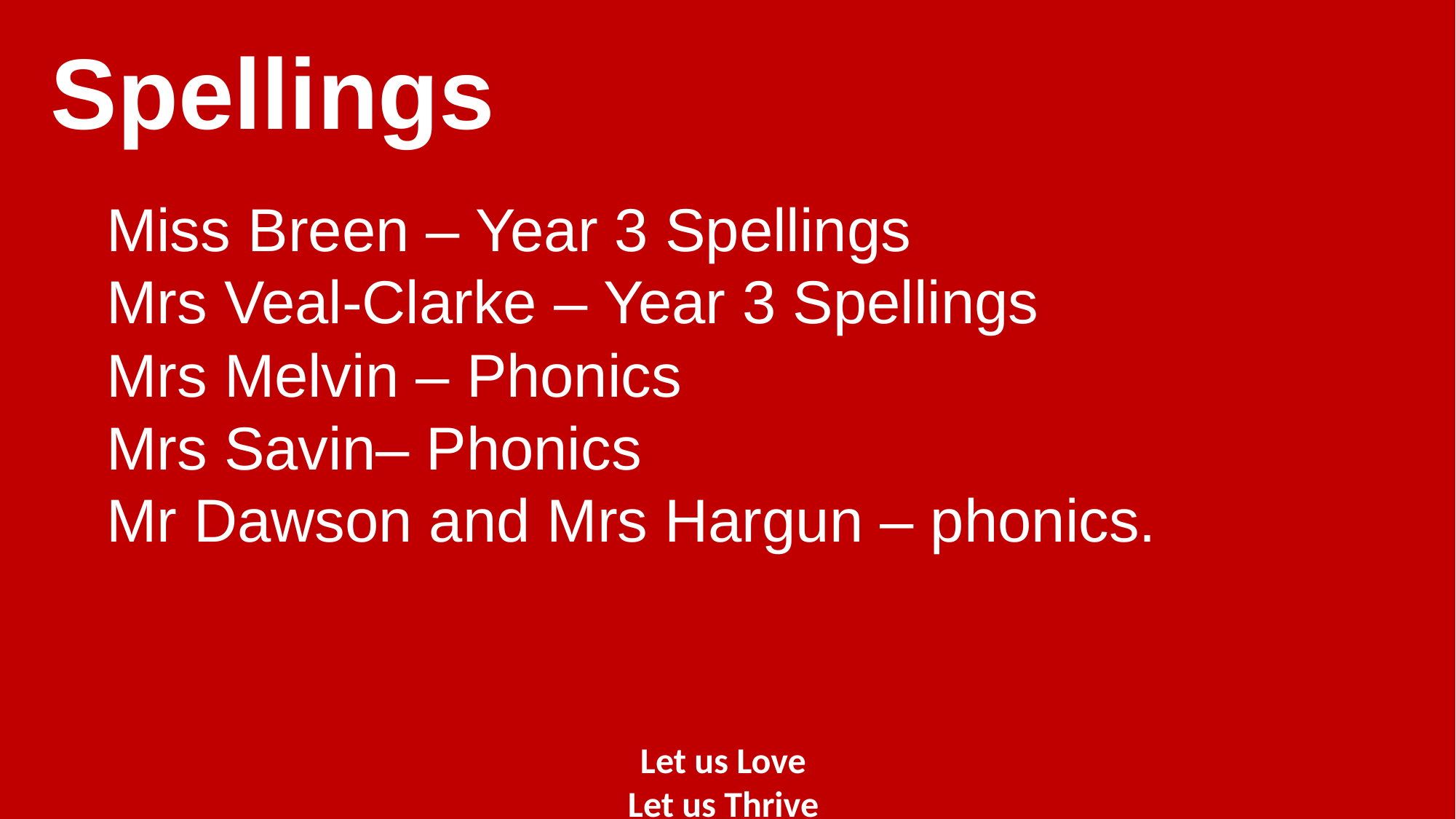

# Spellings
Miss Breen – Year 3 Spellings
Mrs Veal-Clarke – Year 3 Spellings
Mrs Melvin – Phonics
Mrs Savin– Phonics
Mr Dawson and Mrs Hargun – phonics.
Let us Love
Let us Thrive